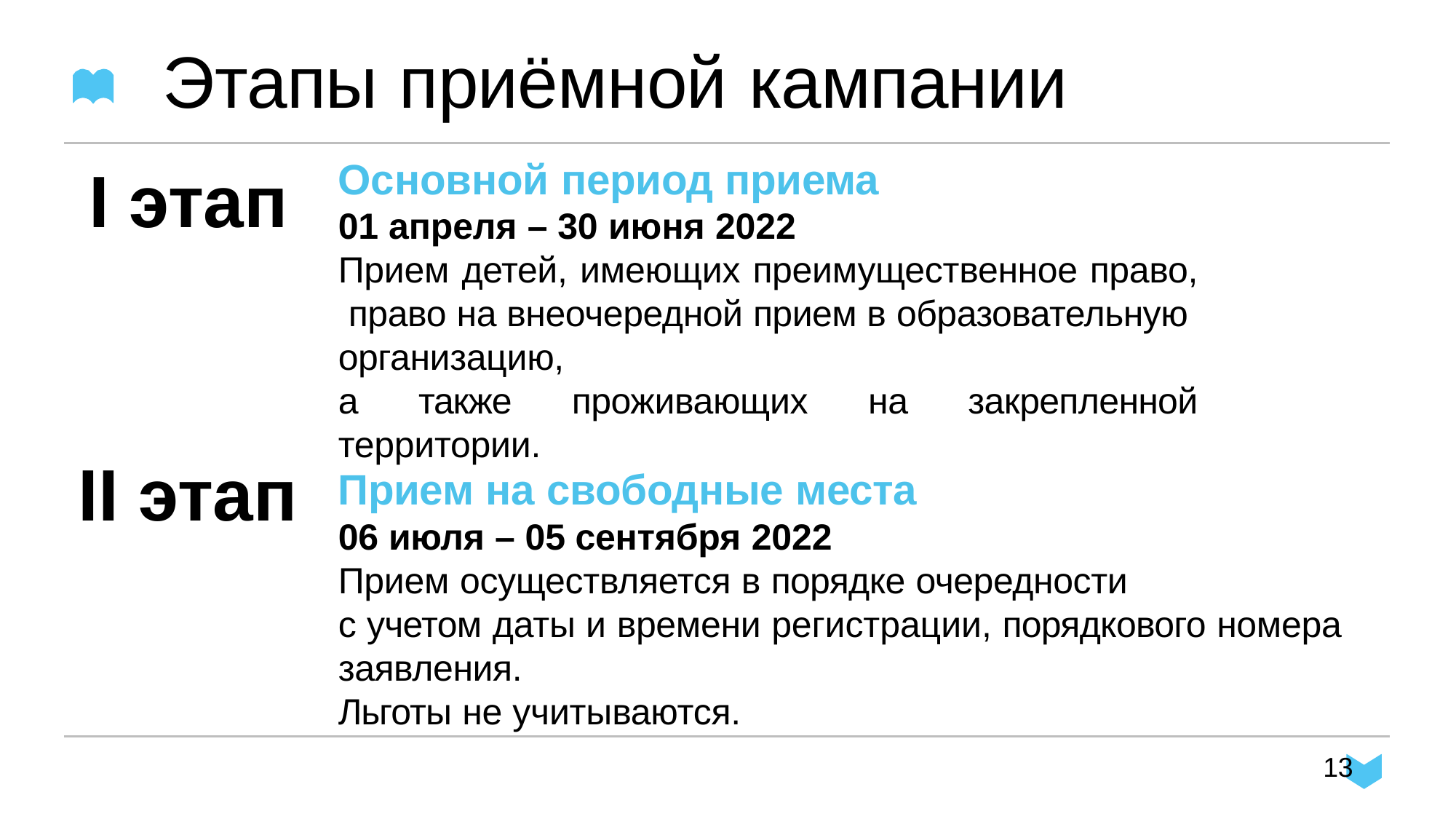

# Этапы приёмной кампании

Основной период приема
01 апреля – 30 июня 2022
Прием детей, имеющих преимущественное право,  право на внеочередной прием в образовательную  организацию,
а также проживающих на закрепленной территории.
I этап
II этап
Прием на свободные места
06 июля – 05 сентября 2022
Прием осуществляется в порядке очередности
с учетом даты и времени регистрации, порядкового номера
заявления.
Льготы не учитываются.

13